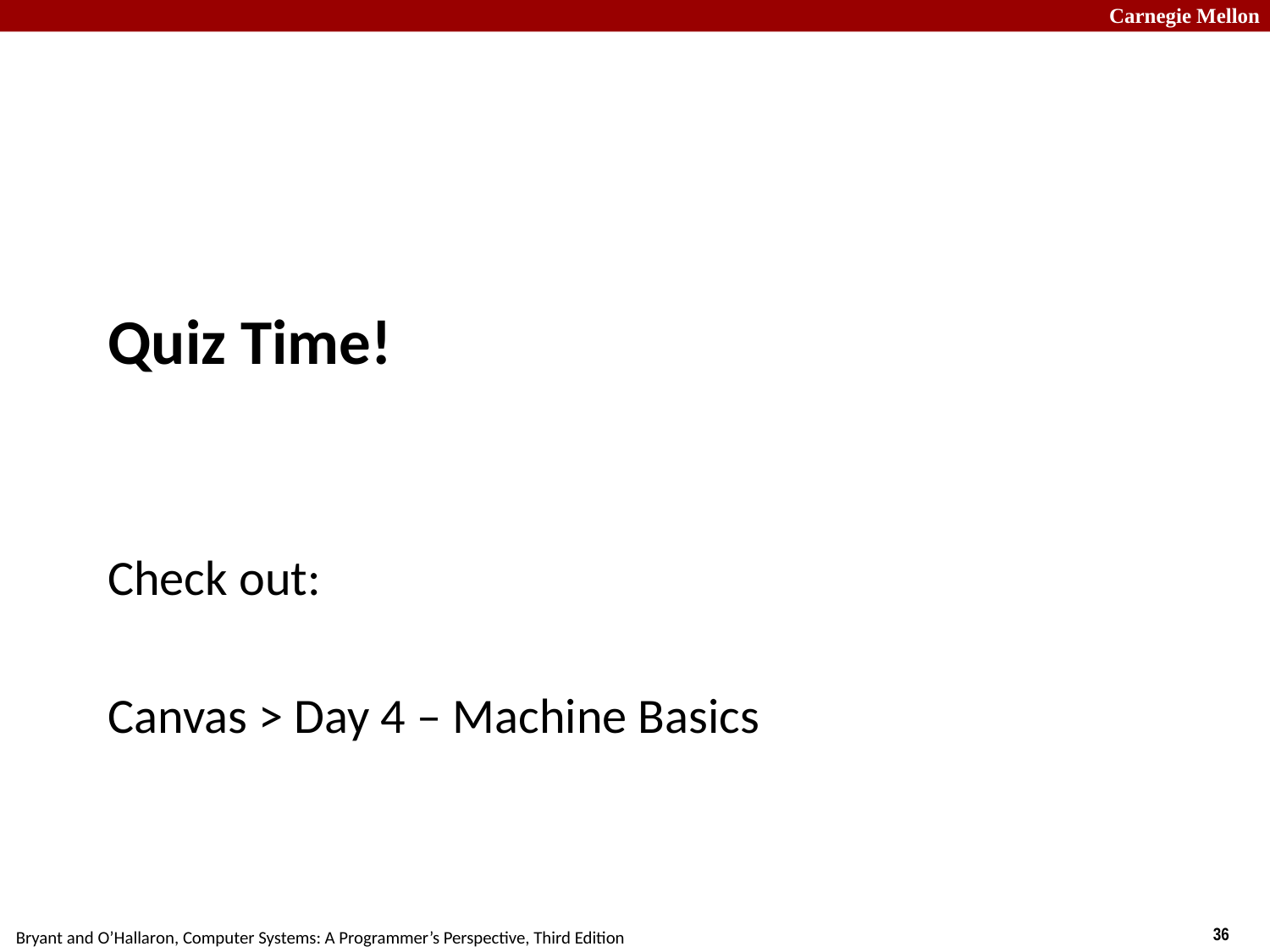

# Quiz Time!
Check out:

Canvas > Day 4 – Machine Basics